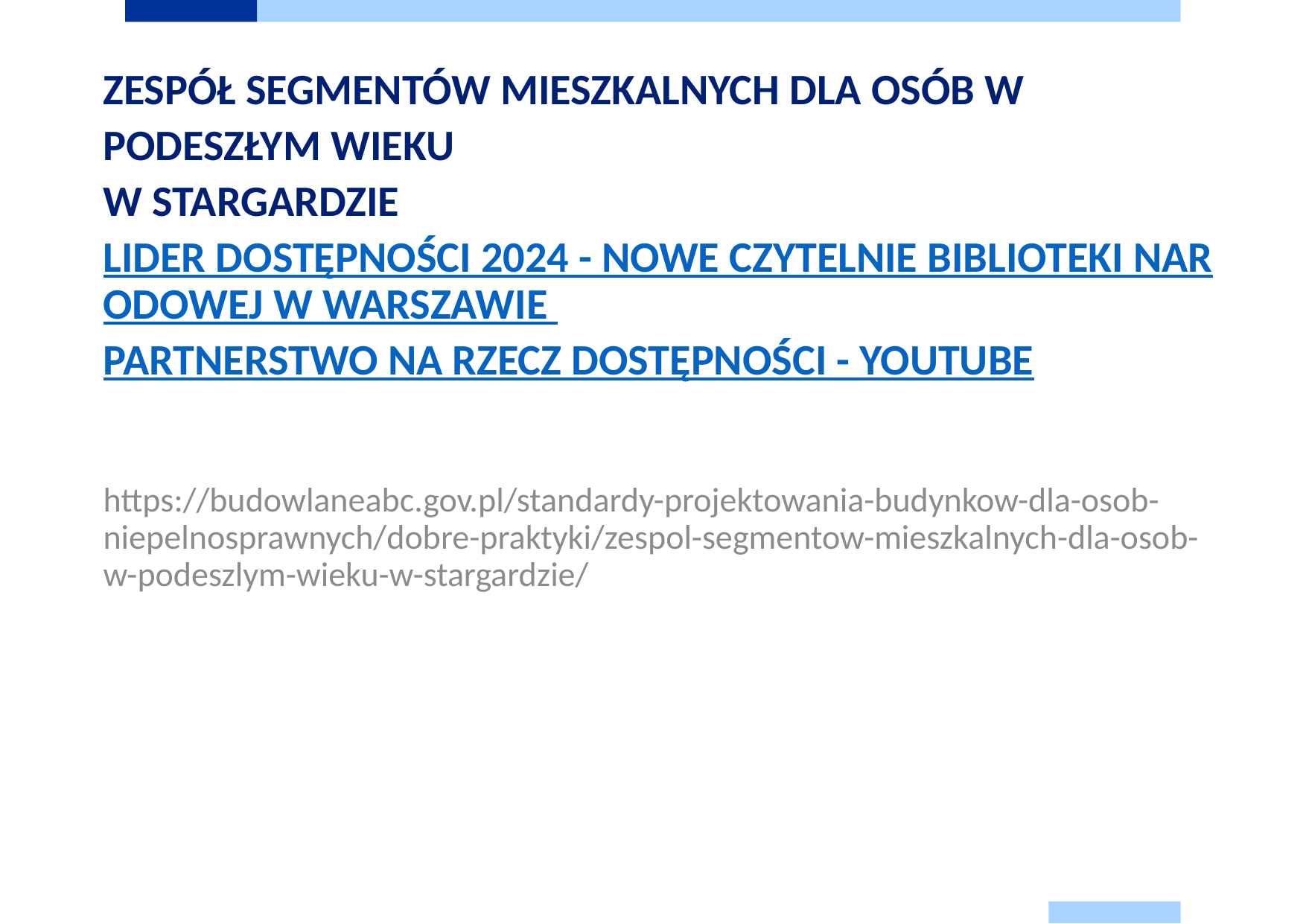

# Zespół segmentów mieszkalnych dla osób w podeszłym wieku w Stargardzie Lider Dostępności 2024 - Nowe Czytelnie Biblioteki Narodowej w Warszawie Partnerstwo na rzecz dostępności - YouTube
https://budowlaneabc.gov.pl/standardy-projektowania-budynkow-dla-osob-niepelnosprawnych/dobre-praktyki/zespol-segmentow-mieszkalnych-dla-osob-w-podeszlym-wieku-w-stargardzie/